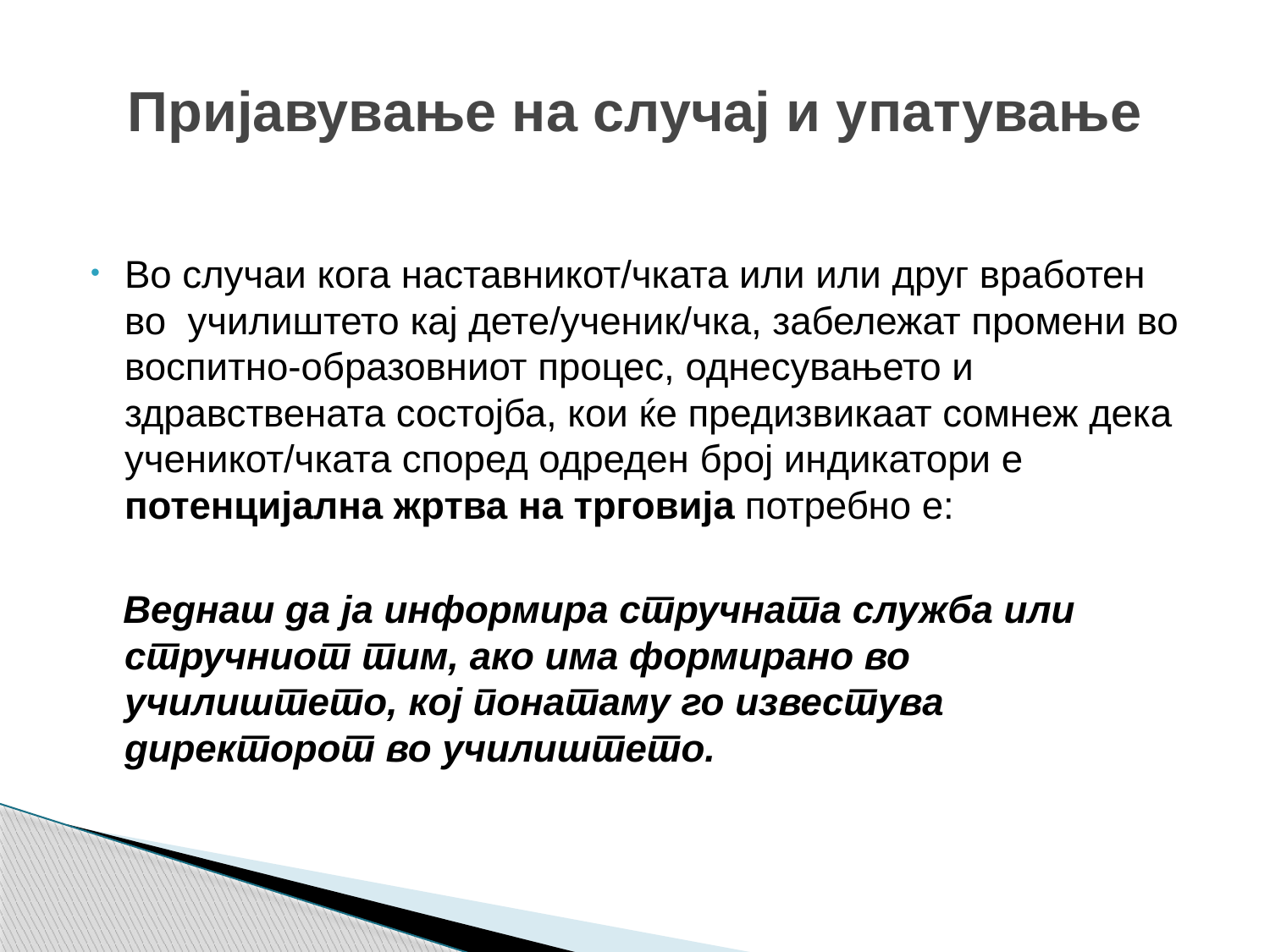

# Пријавување на случај и упатување
Во случаи кога наставникот/чката или или друг вработен  во  училиштето кај дете/ученик/чка, забележат промени во воспитно-образовниот процес, однесувањето и здравствената состојба, кои ќе предизвикаат сомнеж дека ученикот/чката според одреден број индикатори е потенцијална жртва на трговија потребно е:

   Веднаш да ја информира стручната служба или стручниот тим, ако има формирано во училиштето, кој понатаму го известува директорот во училиштето.